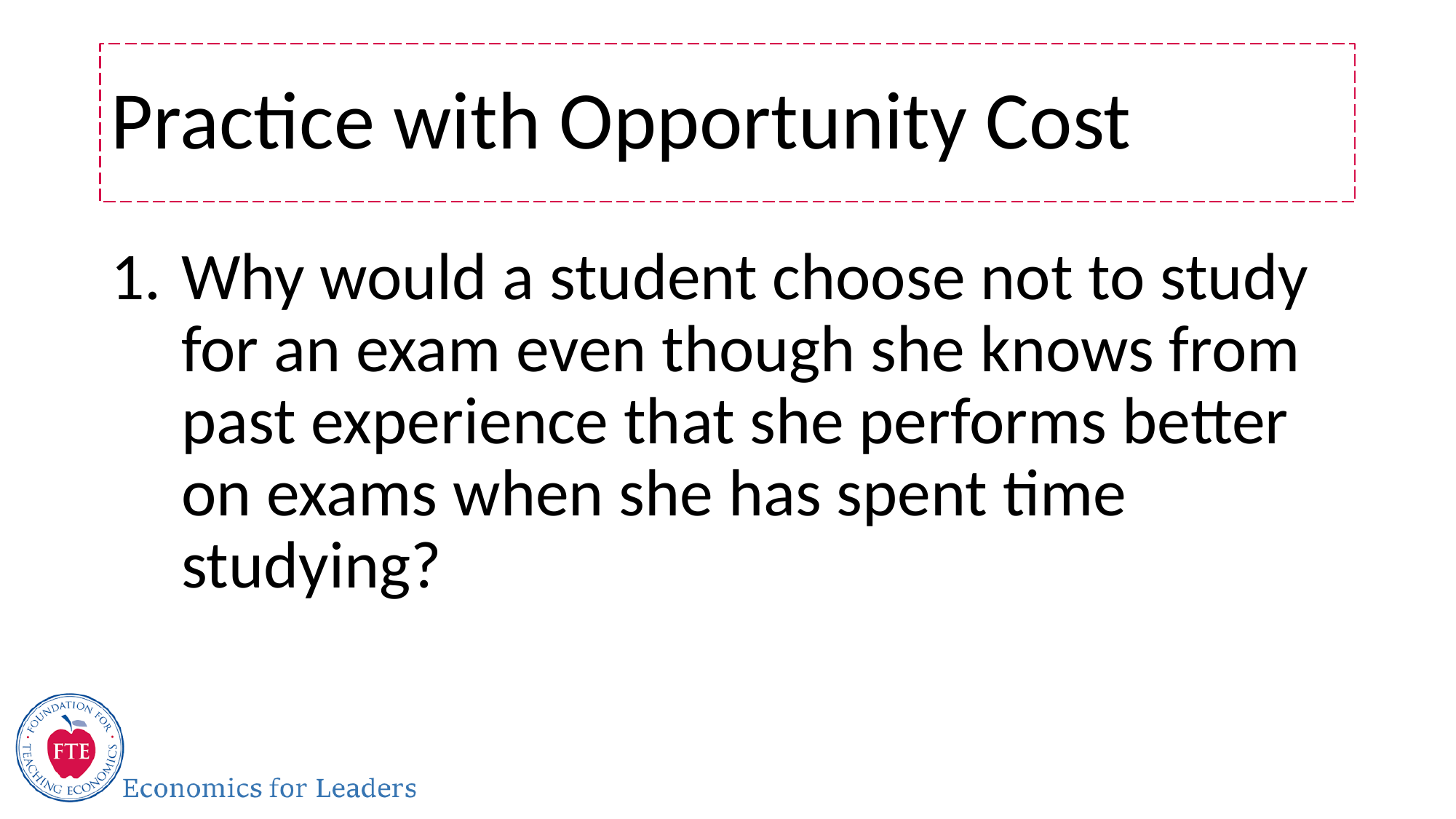

# Practice with Opportunity Cost
Why would a student choose not to study for an exam even though she knows from past experience that she performs better on exams when she has spent time studying?